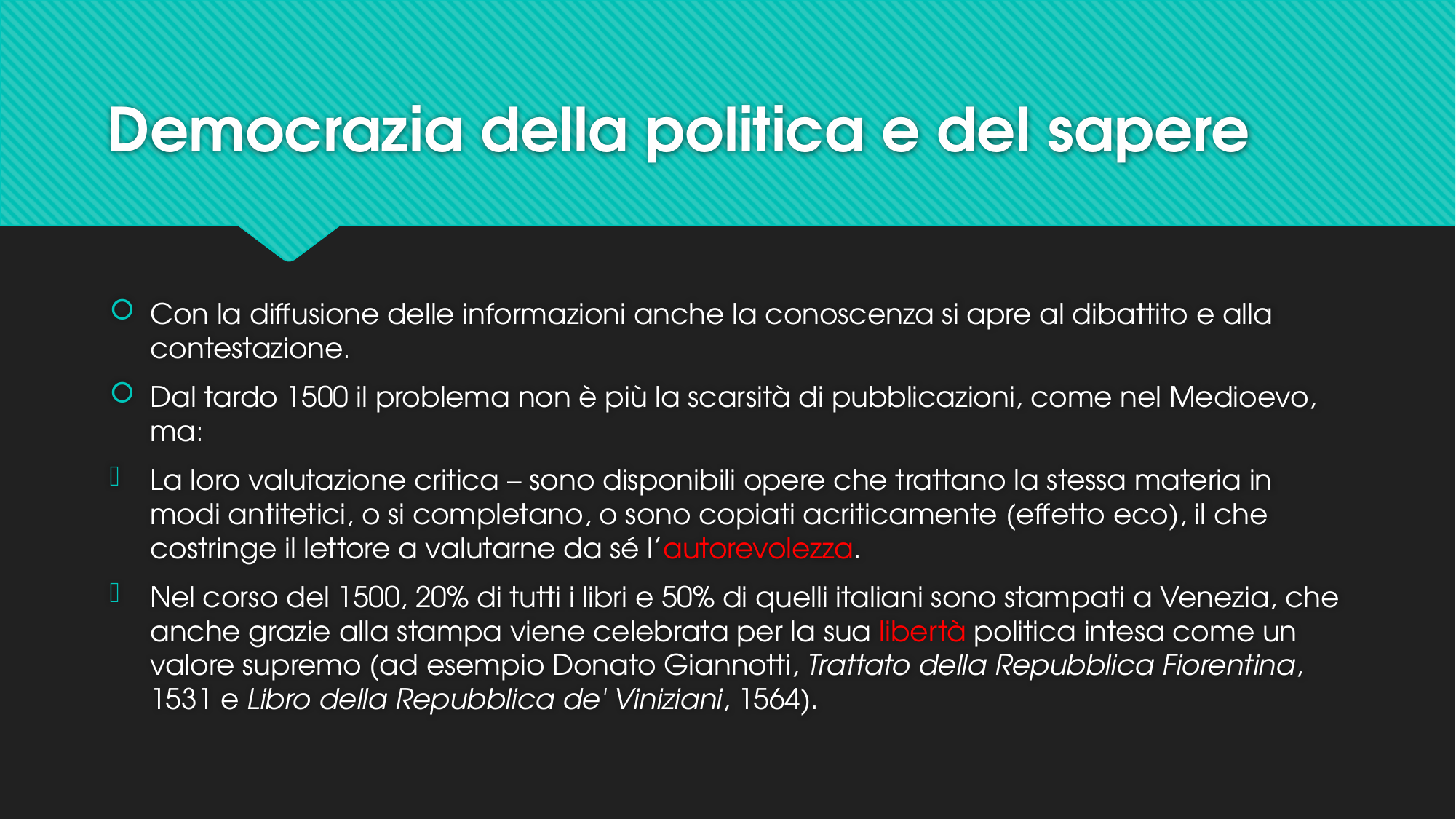

# Democrazia della politica e del sapere
Con la diffusione delle informazioni anche la conoscenza si apre al dibattito e alla contestazione.
Dal tardo 1500 il problema non è più la scarsità di pubblicazioni, come nel Medioevo, ma:
La loro valutazione critica – sono disponibili opere che trattano la stessa materia in modi antitetici, o si completano, o sono copiati acriticamente (effetto eco), il che costringe il lettore a valutarne da sé l’autorevolezza.
Nel corso del 1500, 20% di tutti i libri e 50% di quelli italiani sono stampati a Venezia, che anche grazie alla stampa viene celebrata per la sua libertà politica intesa come un valore supremo (ad esempio Donato Giannotti, Trattato della Repubblica Fiorentina, 1531 e Libro della Repubblica de' Viniziani, 1564).